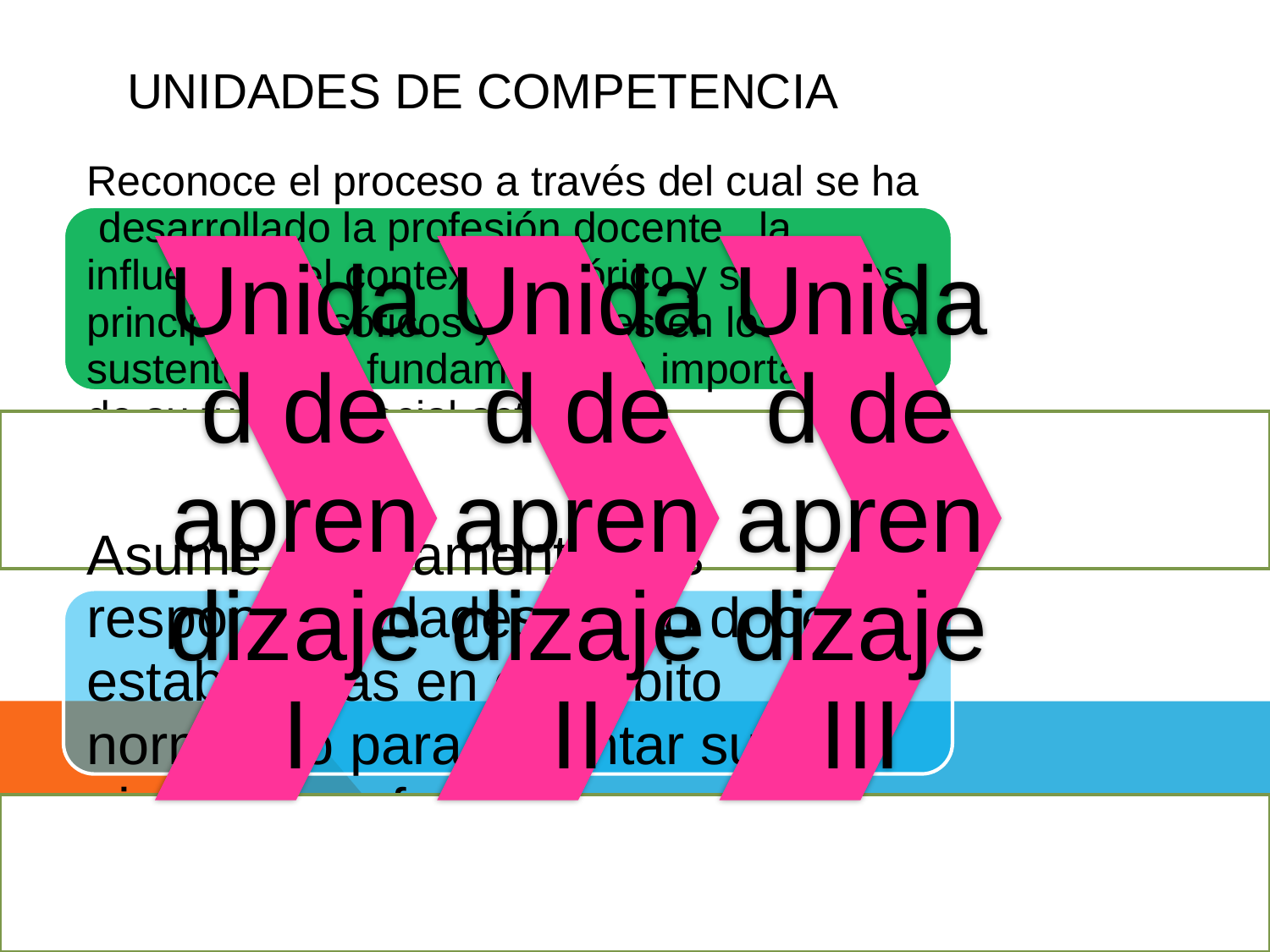

# Unidades de competencia
Reconoce el proceso a través del cual se ha  desarrollado la profesión docente,  la influencia del contexto histórico y social, los principios filosóficos y  valores en los que se sustenta, para fundamentar la importancia de su función social actual.